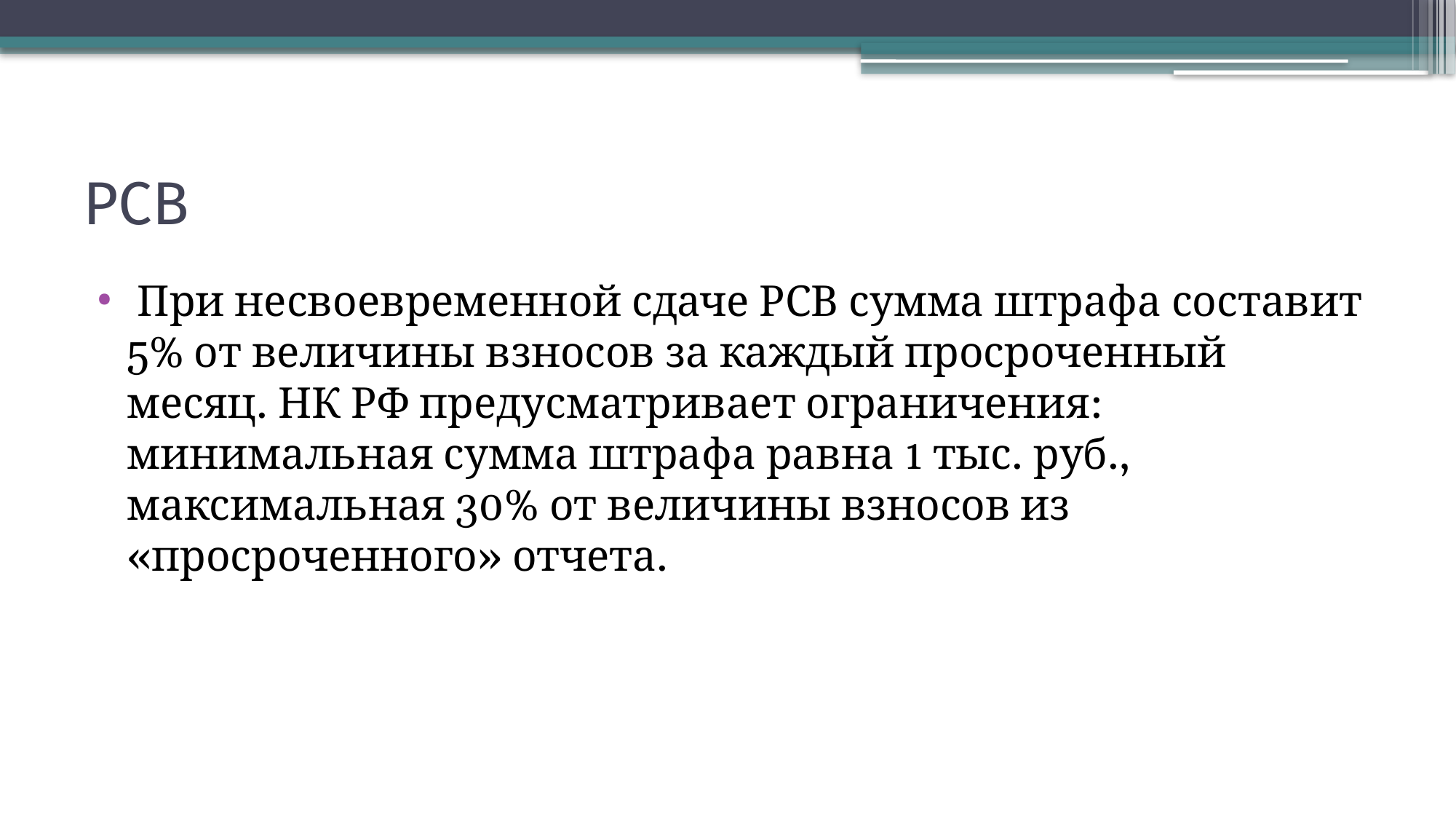

# РСВ
 При несвоевременной сдаче РСВ сумма штрафа составит 5% от величины взносов за каждый просроченный месяц. НК РФ предусматривает ограничения: минимальная сумма штрафа равна 1 тыс. руб., максимальная 30% от величины взносов из «просроченного» отчета.